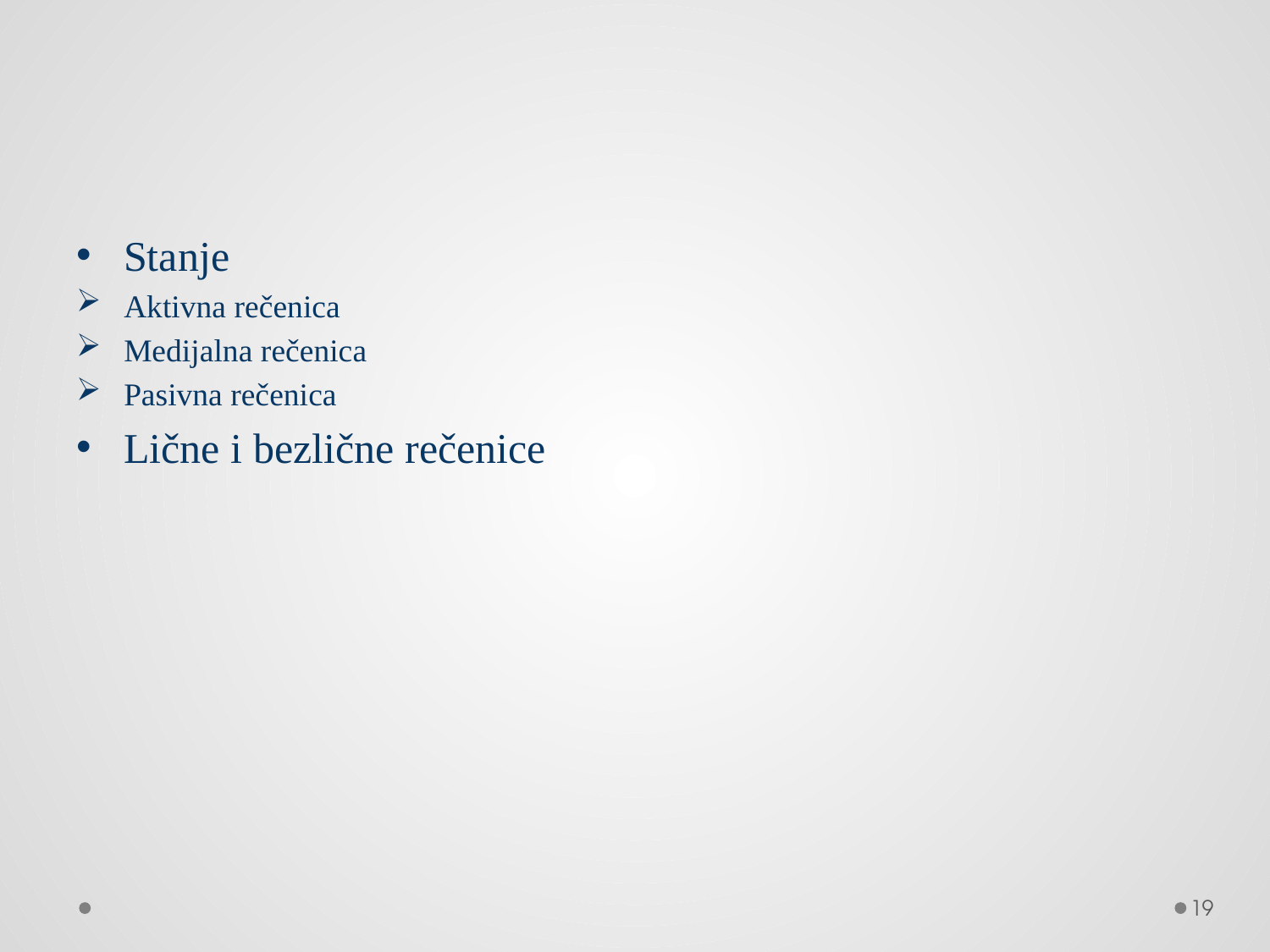

#
Stanje
Aktivna rečenica
Medijalna rečenica
Pasivna rečenica
Lične i bezlične rečenice

19